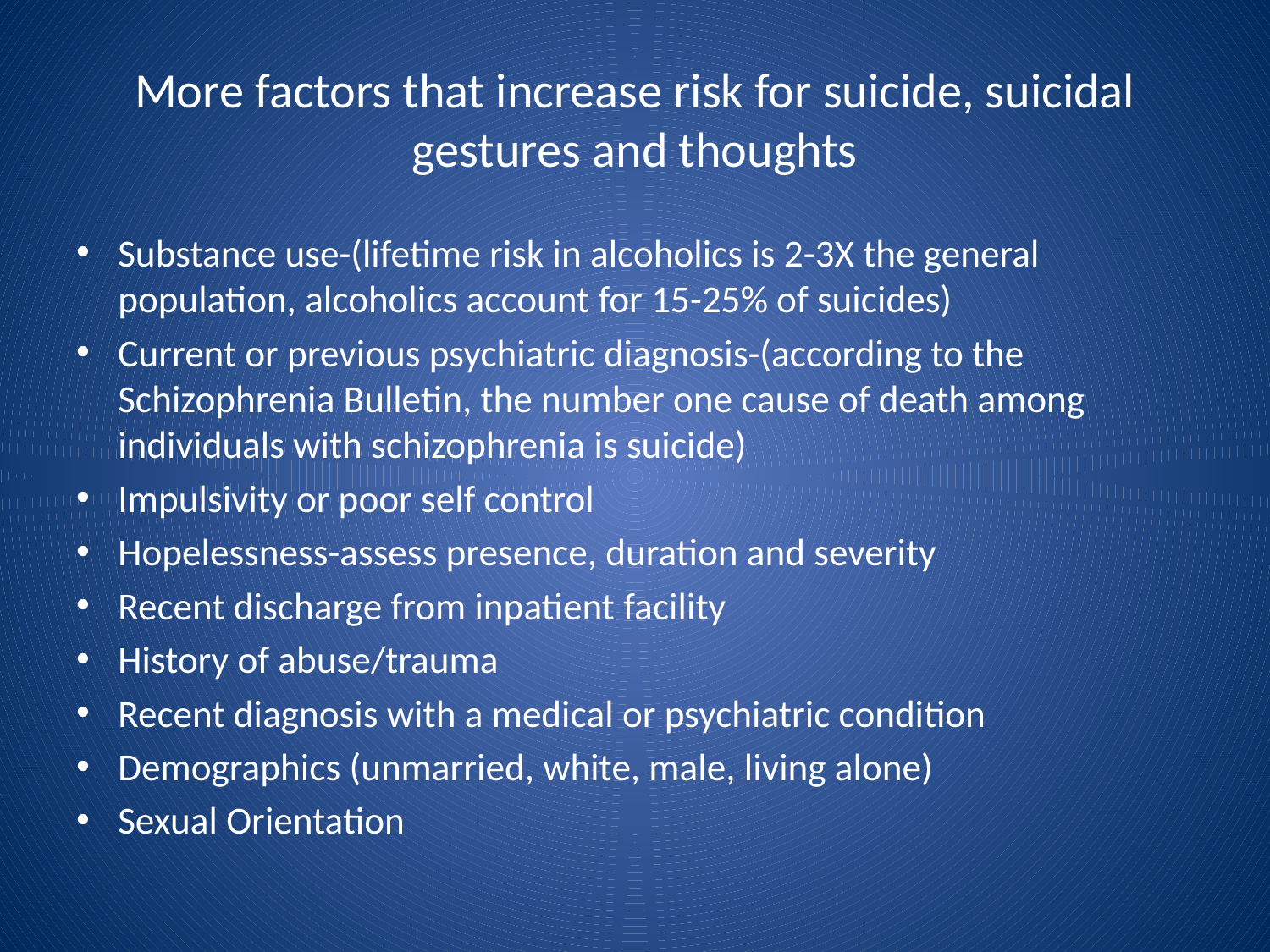

# More factors that increase risk for suicide, suicidal gestures and thoughts
Substance use-(lifetime risk in alcoholics is 2-3X the general population, alcoholics account for 15-25% of suicides)
Current or previous psychiatric diagnosis-(according to the Schizophrenia Bulletin, the number one cause of death among individuals with schizophrenia is suicide)
Impulsivity or poor self control
Hopelessness-assess presence, duration and severity
Recent discharge from inpatient facility
History of abuse/trauma
Recent diagnosis with a medical or psychiatric condition
Demographics (unmarried, white, male, living alone)
Sexual Orientation